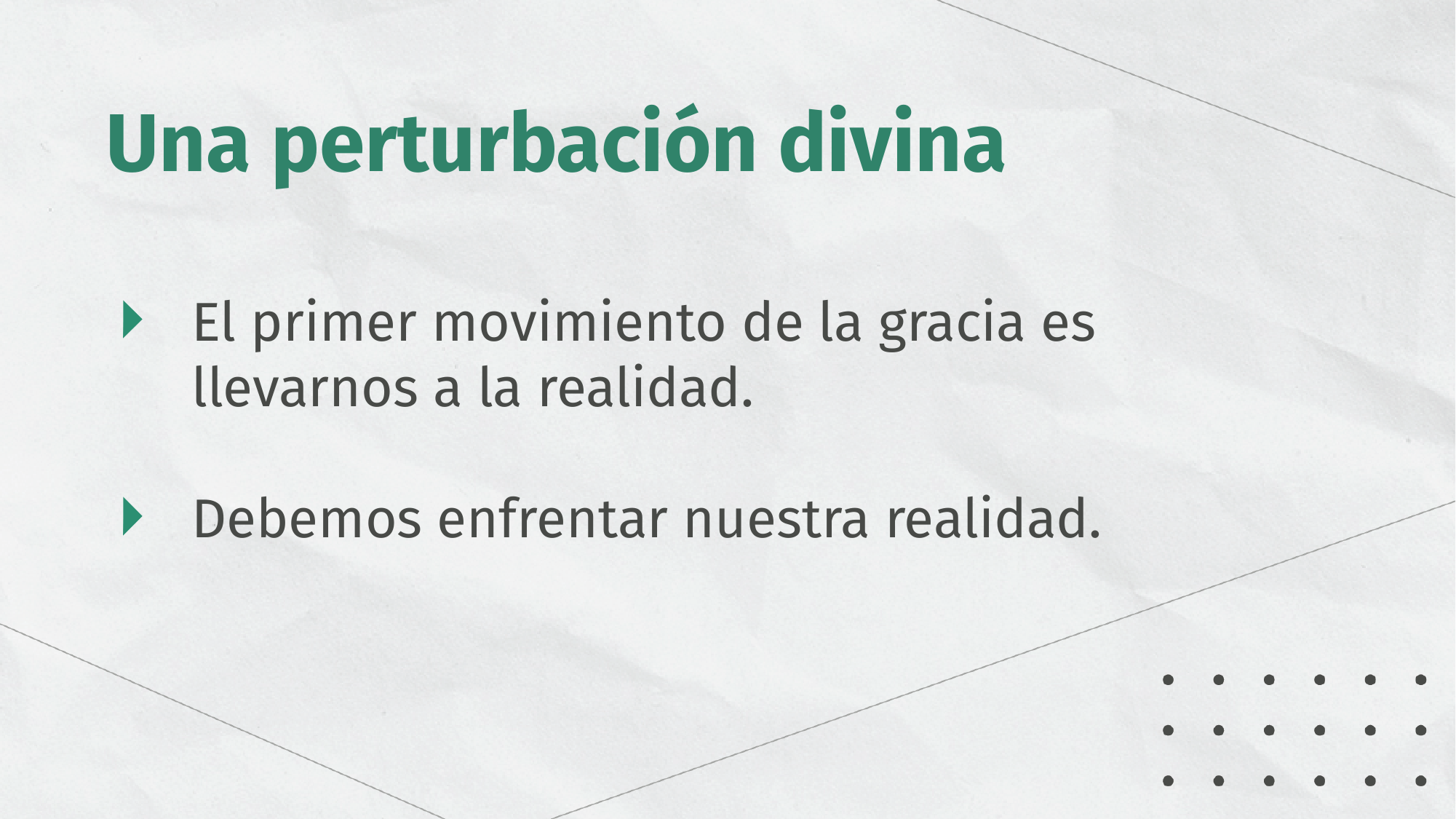

Una perturbación divina
El primer movimiento de la gracia es llevarnos a la realidad.

Debemos enfrentar nuestra realidad.